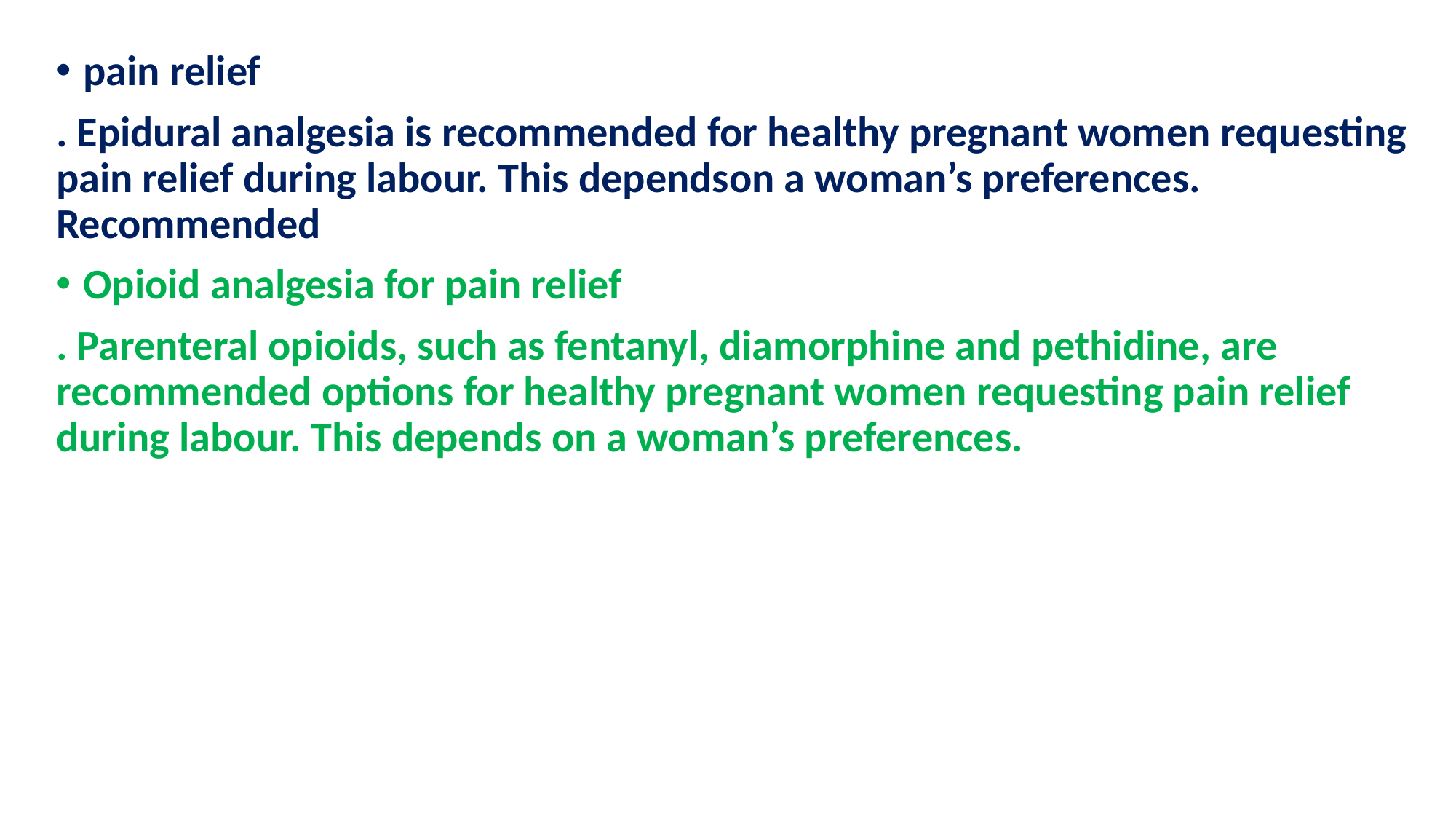

pain relief
. Epidural analgesia is recommended for healthy pregnant women requesting pain relief during labour. This dependson a woman’s preferences. Recommended
Opioid analgesia for pain relief
. Parenteral opioids, such as fentanyl, diamorphine and pethidine, are recommended options for healthy pregnant women requesting pain relief during labour. This depends on a woman’s preferences.

#